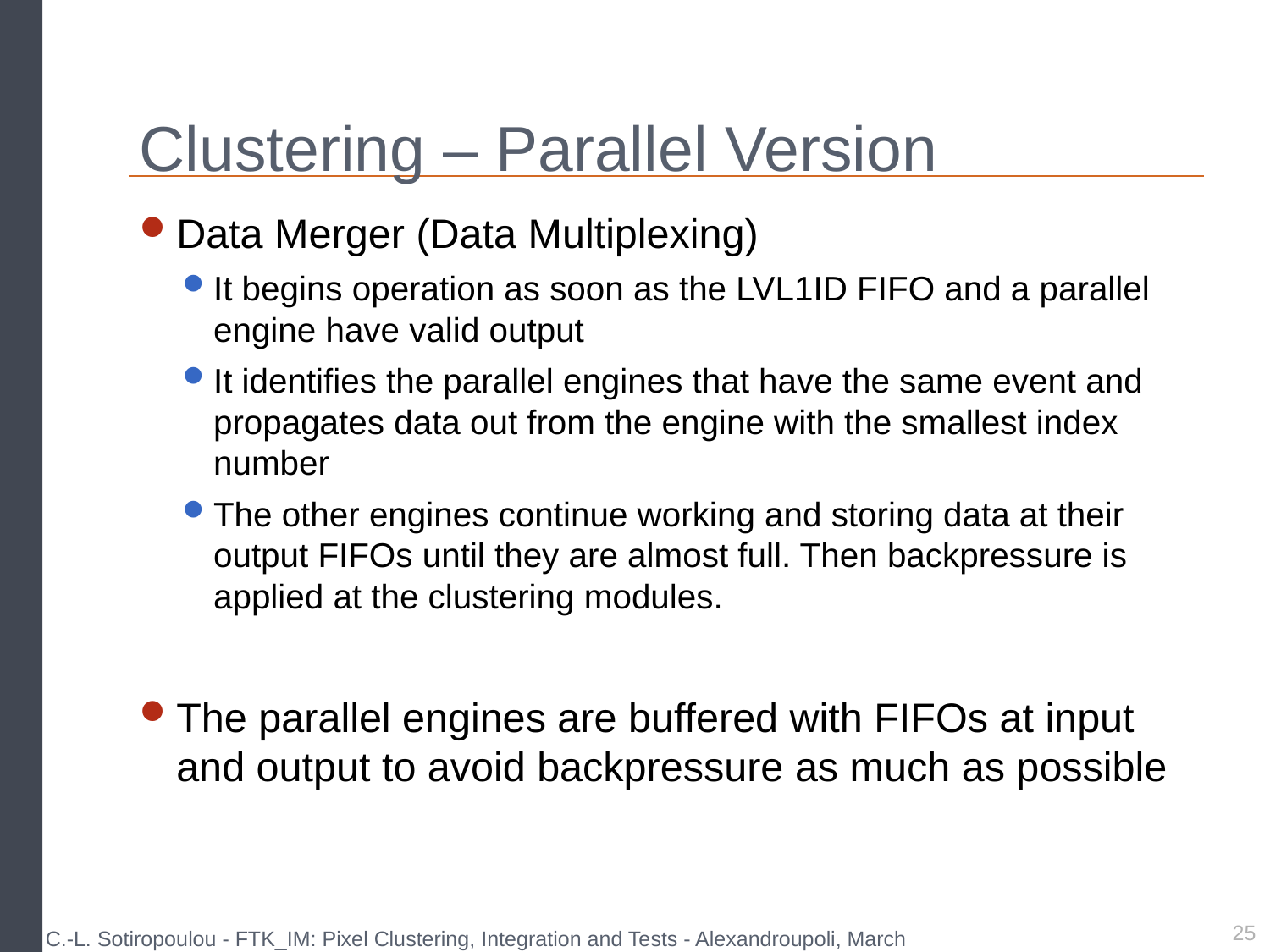

# Clustering – Parallel Version
Data Merger (Data Multiplexing)
It begins operation as soon as the LVL1ID FIFO and a parallel engine have valid output
It identifies the parallel engines that have the same event and propagates data out from the engine with the smallest index number
The other engines continue working and storing data at their output FIFOs until they are almost full. Then backpressure is applied at the clustering modules.

The parallel engines are buffered with FIFOs at input and output to avoid backpressure as much as possible
C.-L. Sotiropoulou - FTK_IM: Pixel Clustering, Integration and Tests - Alexandroupoli, March 10, 2014
25